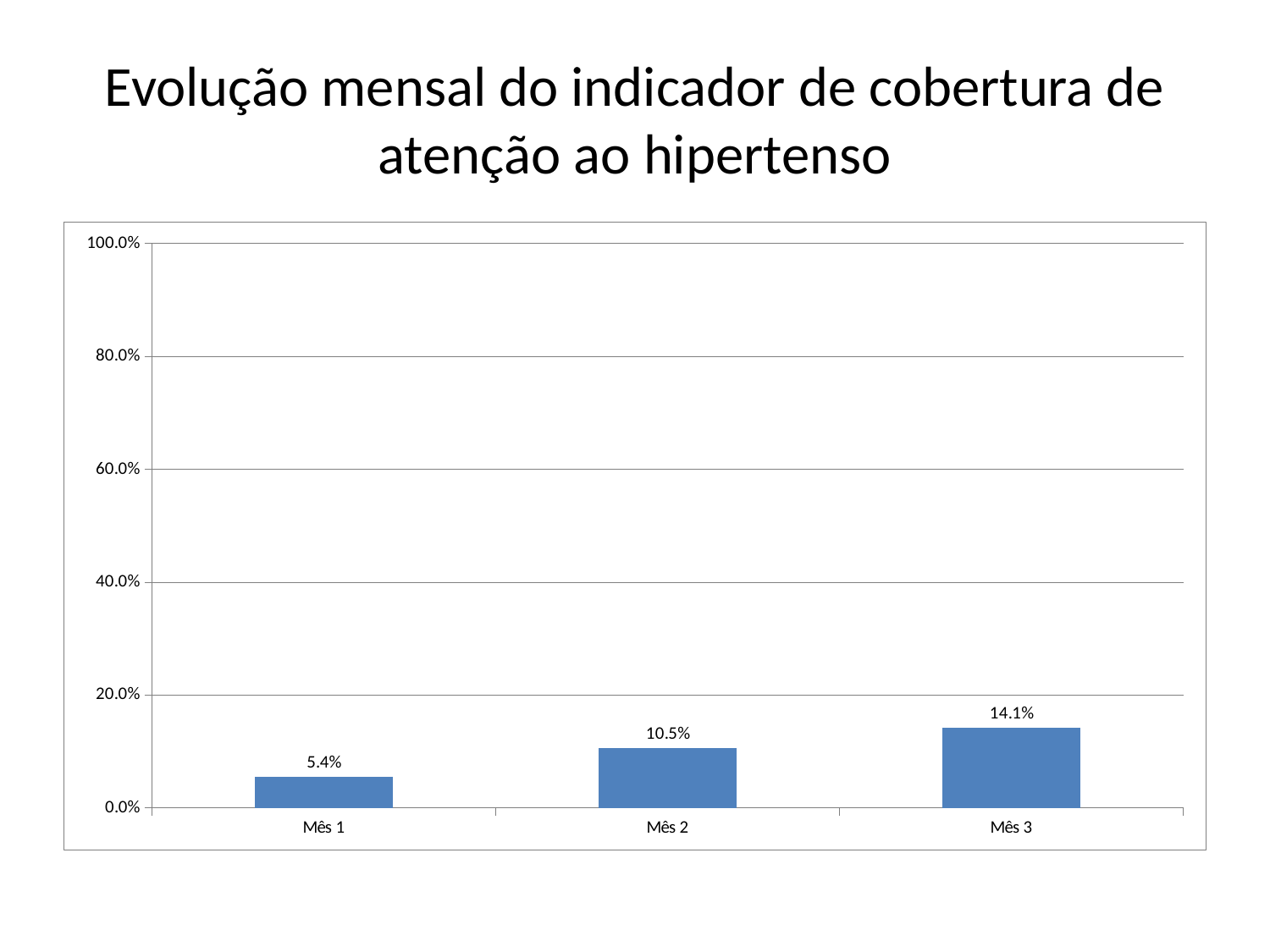

# Evolução mensal do indicador de cobertura de atenção ao hipertenso

### Chart

| Category | Cobertura do programa de atenção ao  hipertenso na unidade de saúde |
|---|---|
| Mês 1 | 0.054276315789473686 |
| Mês 2 | 0.10526315789473684 |
| Mês 3 | 0.14144736842105263 |